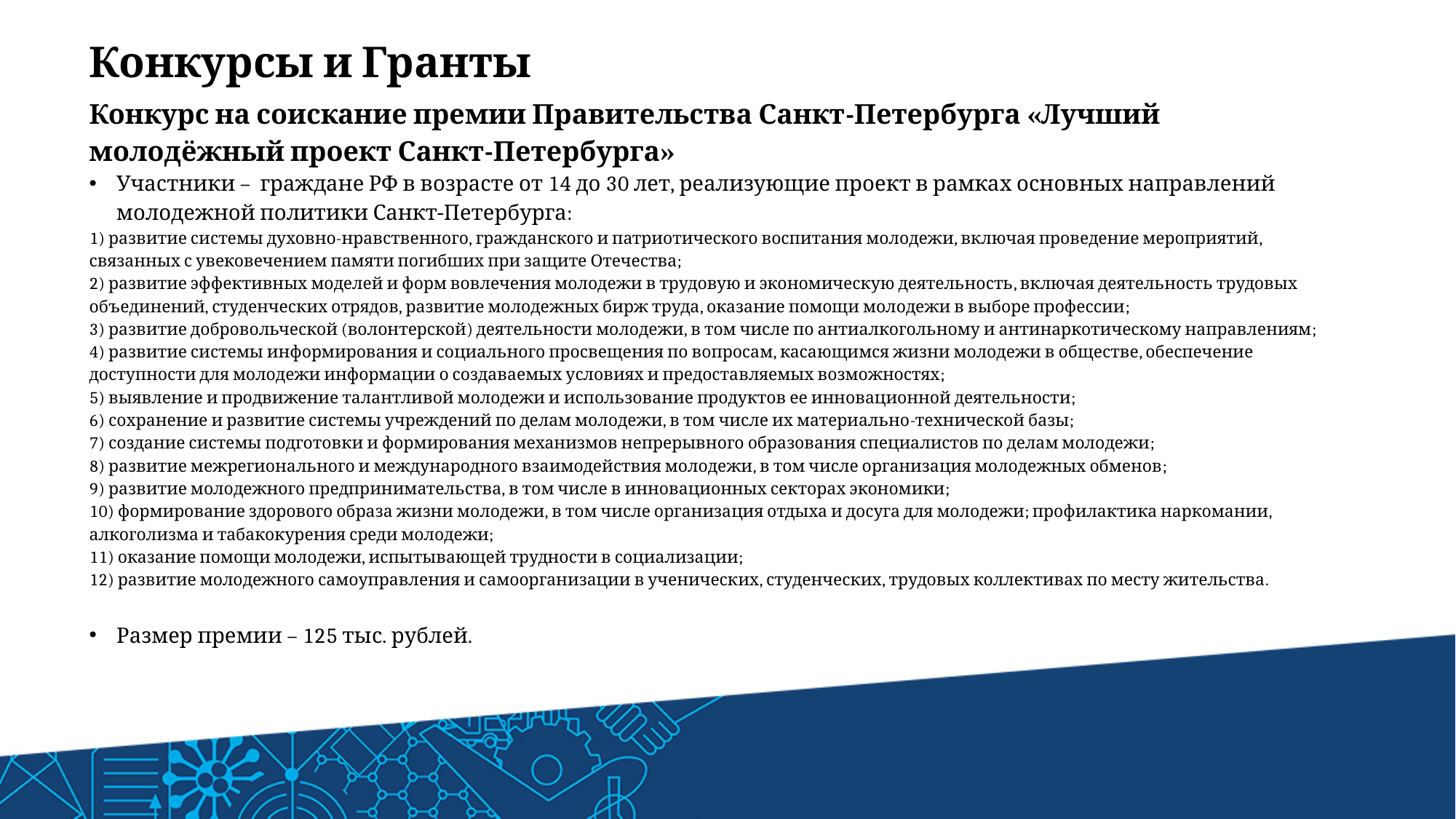

Конкурсы и Гранты

Конкурс на соискание премии Правительства Санкт-Петербурга «Лучший молодёжный проект Санкт-Петербурга»
Участники –  граждане РФ в возрасте от 14 до 30 лет, реализующие проект в рамках основных направлений молодежной политики Санкт‑Петербурга:
1) развитие системы духовно-нравственного, гражданского и патриотического воспитания молодежи, включая проведение мероприятий, связанных с увековечением памяти погибших при защите Отечества;
2) развитие эффективных моделей и форм вовлечения молодежи в трудовую и экономическую деятельность, включая деятельность трудовых объединений, студенческих отрядов, развитие молодежных бирж труда, оказание помощи молодежи в выборе профессии;
3) развитие добровольческой (волонтерской) деятельности молодежи, в том числе по антиалкогольному и антинаркотическому направлениям;
4) развитие системы информирования и социального просвещения по вопросам, касающимся жизни молодежи в обществе, обеспечение доступности для молодежи информации о создаваемых условиях и предоставляемых возможностях;
5) выявление и продвижение талантливой молодежи и использование продуктов ее инновационной деятельности;
6) сохранение и развитие системы учреждений по делам молодежи, в том числе их материально-технической базы;
7) создание системы подготовки и формирования механизмов непрерывного образования специалистов по делам молодежи;
8) развитие межрегионального и международного взаимодействия молодежи, в том числе организация молодежных обменов;
9) развитие молодежного предпринимательства, в том числе в инновационных секторах экономики;
10) формирование здорового образа жизни молодежи, в том числе организация отдыха и досуга для молодежи; профилактика наркомании, алкоголизма и табакокурения среди молодежи;
11) оказание помощи молодежи, испытывающей трудности в социализации;
12) развитие молодежного самоуправления и самоорганизации в ученических, студенческих, трудовых коллективах по месту жительства.

Размер премии – 125 тыс. рублей.